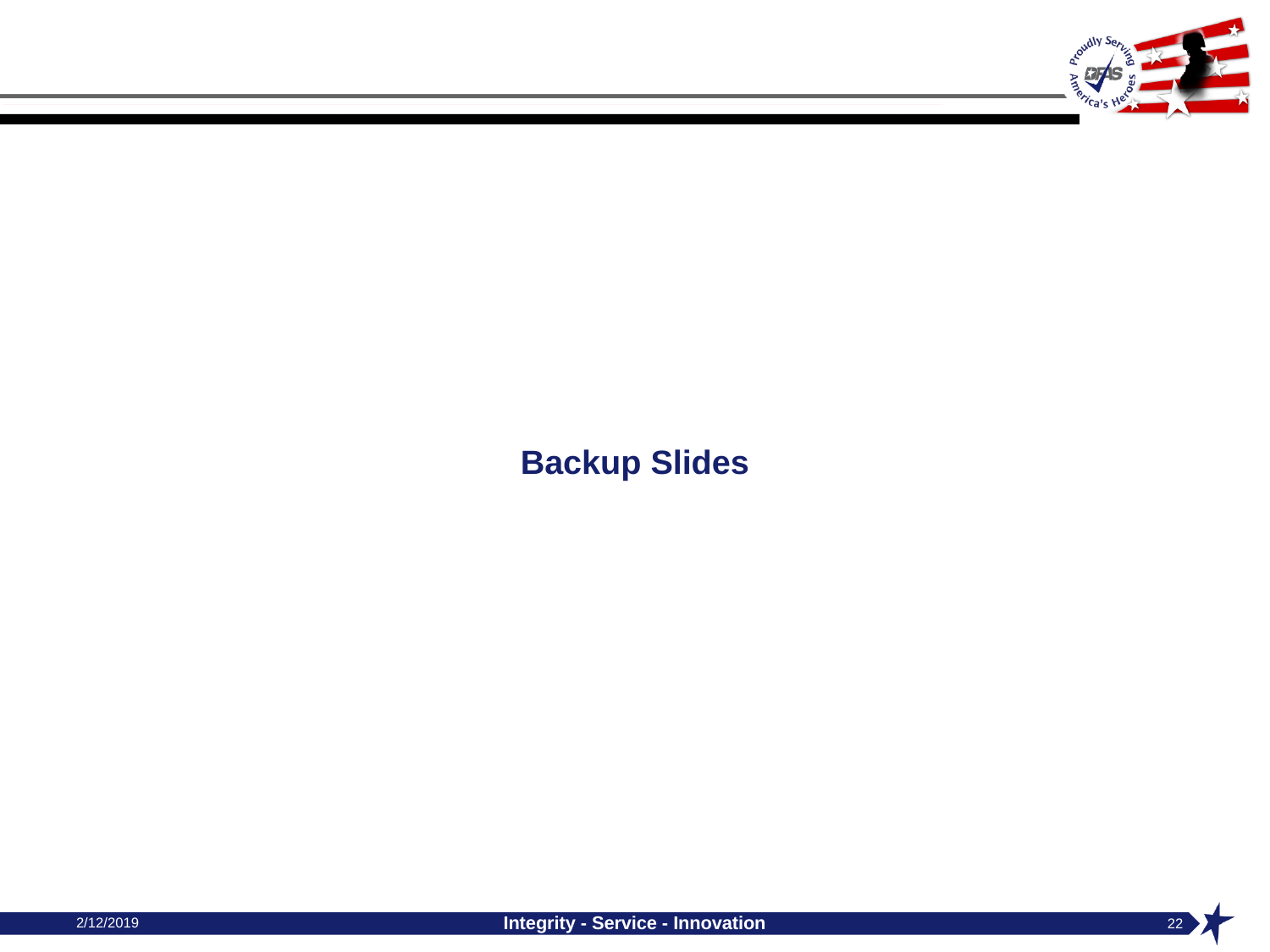

# Backup Slides
2/12/2019
Integrity - Service - Innovation
22